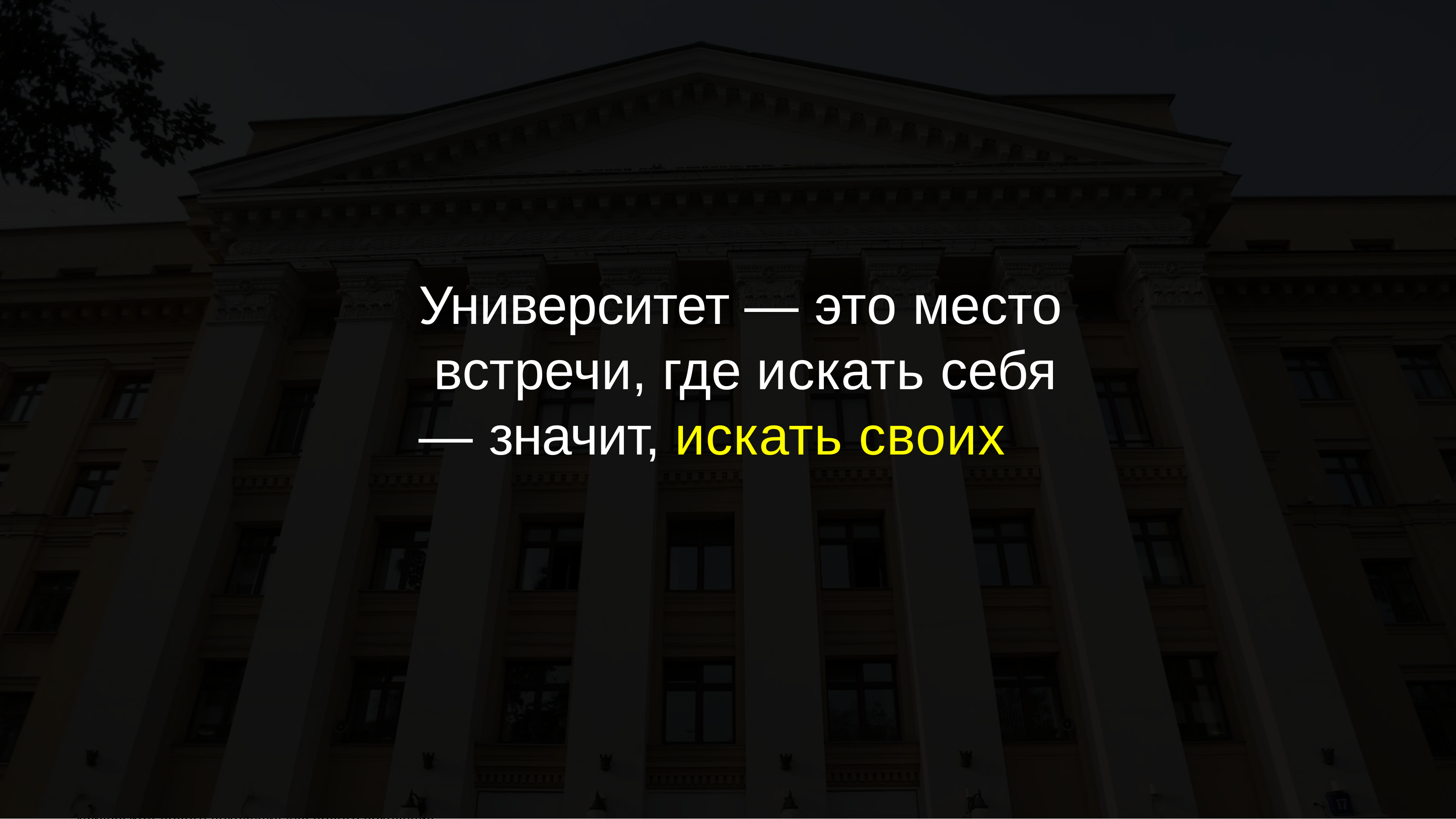

МОСКОВСКИЙ МЕЖДУНАРОДНЫЙ УНИВЕРСИТЕТ	MI.UNIVERSITY	18-19

Университет нового поколения для нового поколения
# Университет — это место  встречи, где искать себя
— значит, искать своих